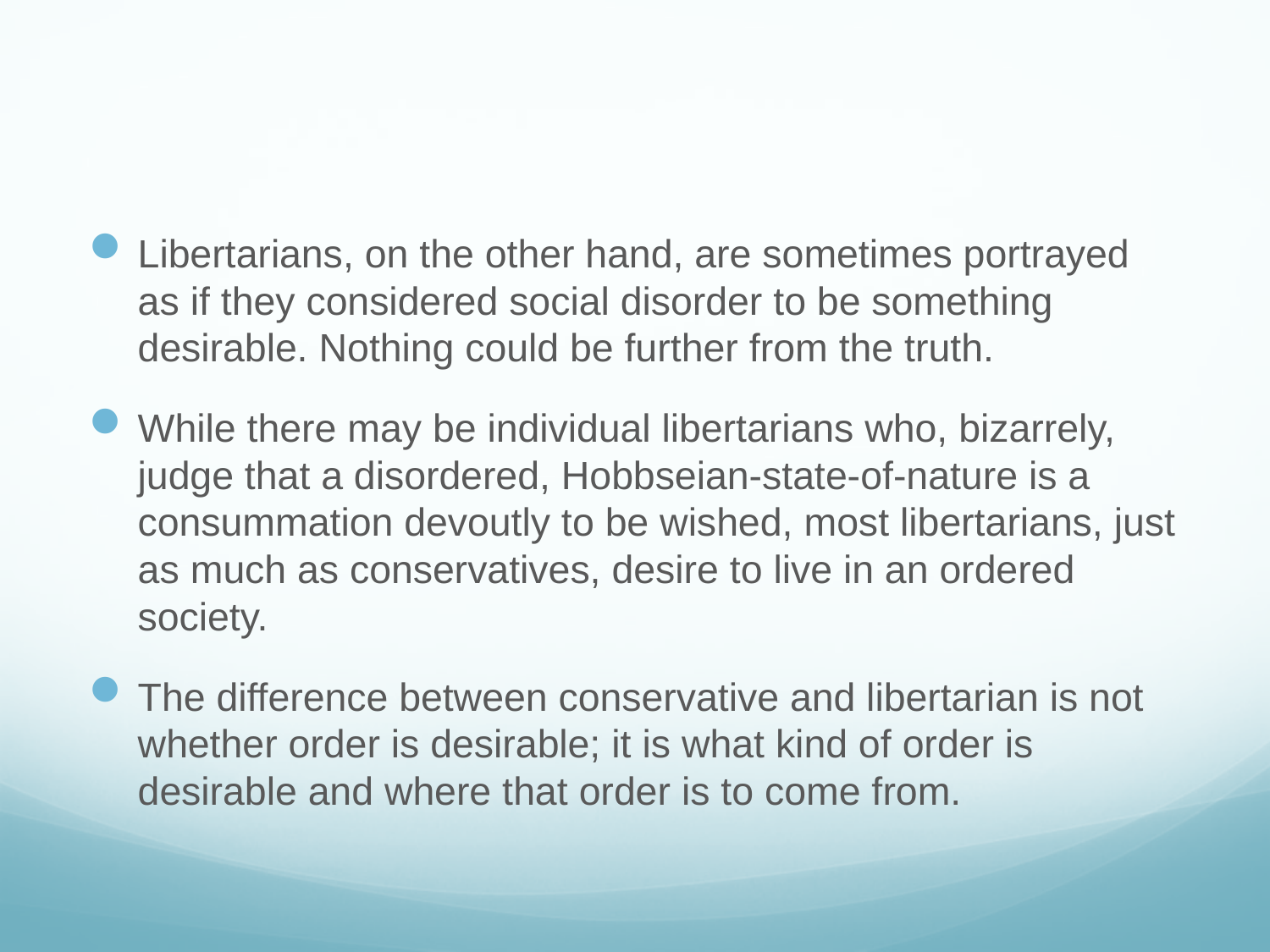

#
Libertarians, on the other hand, are sometimes portrayed as if they considered social disorder to be something desirable. Nothing could be further from the truth.
While there may be individual libertarians who, bizarrely, judge that a disordered, Hobbseian-state-of-nature is a consummation devoutly to be wished, most libertarians, just as much as conservatives, desire to live in an ordered society.
The difference between conservative and libertarian is not whether order is desirable; it is what kind of order is desirable and where that order is to come from.